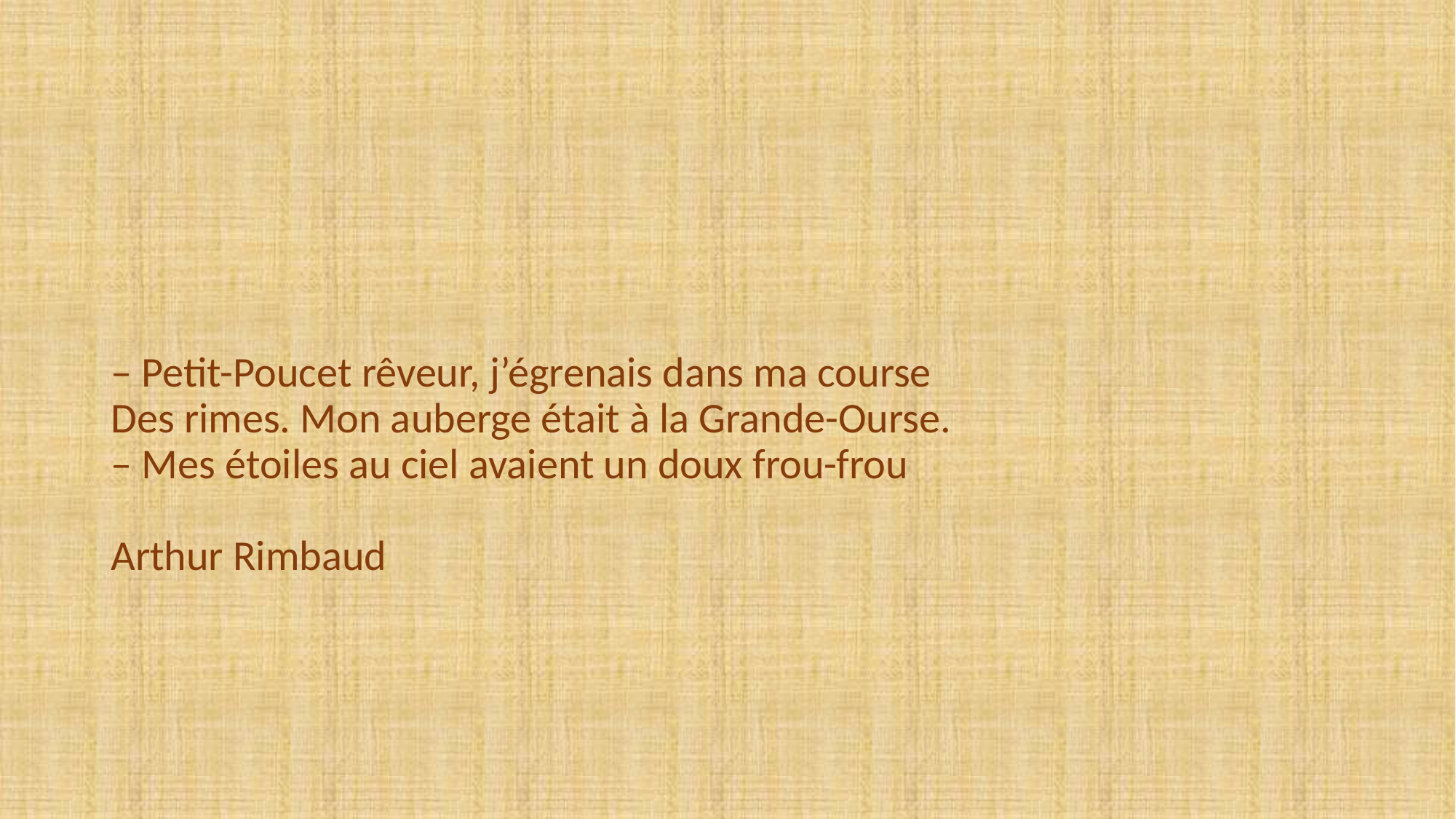

#

– Petit-Poucet rêveur, j’égrenais dans ma course
Des rimes. Mon auberge était à la Grande-Ourse.
– Mes étoiles au ciel avaient un doux frou-frou
Arthur Rimbaud